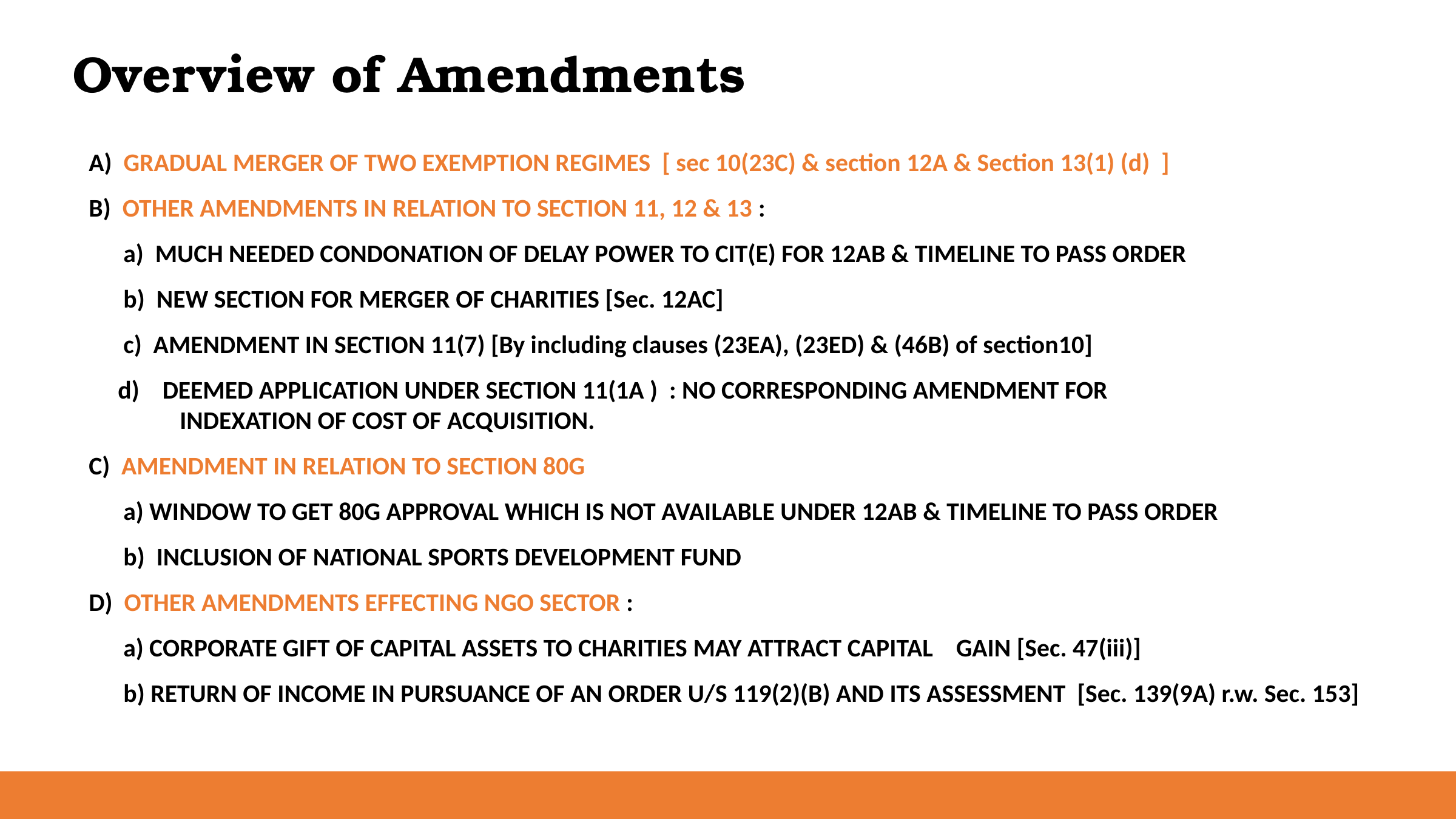

Overview of Amendments
A)  GRADUAL MERGER OF TWO EXEMPTION REGIMES  [ sec 10(23C) & section 12A & Section 13(1) (d)  ]
B)  OTHER AMENDMENTS IN RELATION TO SECTION 11, 12 & 13 :
      a)  MUCH NEEDED CONDONATION OF DELAY POWER TO CIT(E) FOR 12AB & TIMELINE TO PASS ORDER
      b)  NEW SECTION FOR MERGER OF CHARITIES [Sec. 12AC]
      c)  AMENDMENT IN SECTION 11(7) [By including clauses (23EA), (23ED) & (46B) of section10]
	d)    DEEMED APPLICATION UNDER SECTION 11(1A )  : NO CORRESPONDING AMENDMENT FOR 					INDEXATION OF COST OF ACQUISITION.
C)  AMENDMENT IN RELATION TO SECTION 80G
      a) WINDOW TO GET 80G APPROVAL WHICH IS NOT AVAILABLE UNDER 12AB & TIMELINE TO PASS ORDER
      b)  INCLUSION OF NATIONAL SPORTS DEVELOPMENT FUND
D)  OTHER AMENDMENTS EFFECTING NGO SECTOR :
      a) CORPORATE GIFT OF CAPITAL ASSETS TO CHARITIES MAY ATTRACT CAPITAL    GAIN [Sec. 47(iii)]
      b) RETURN OF INCOME IN PURSUANCE OF AN ORDER U/S 119(2)(B) AND ITS ASSESSMENT  [Sec. 139(9A) r.w. Sec. 153]